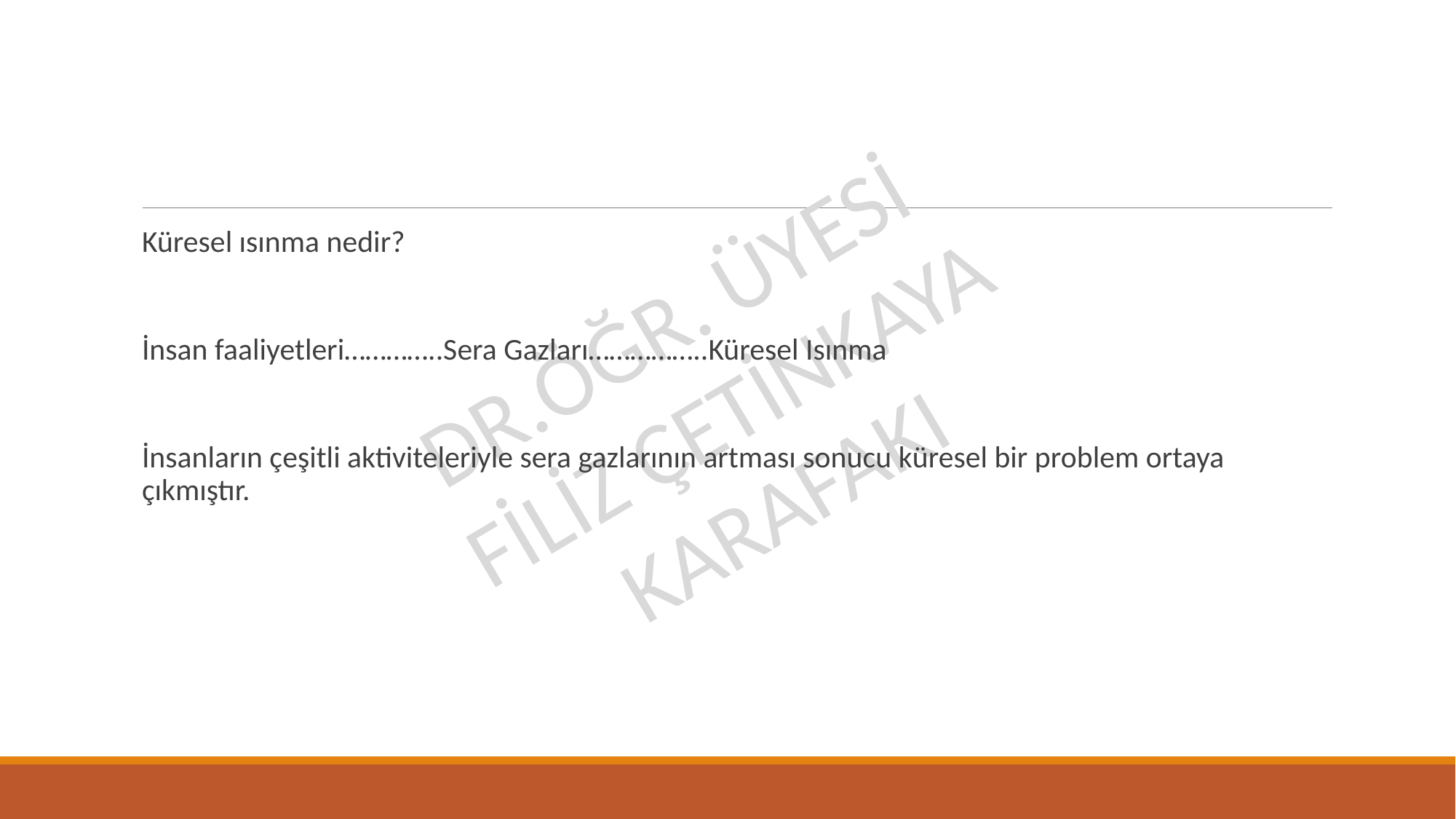

#
Küresel ısınma nedir?

İnsan faaliyetleri…………..Sera Gazları……………..Küresel Isınma

İnsanların çeşitli aktiviteleriyle sera gazlarının artması sonucu küresel bir problem ortaya çıkmıştır.